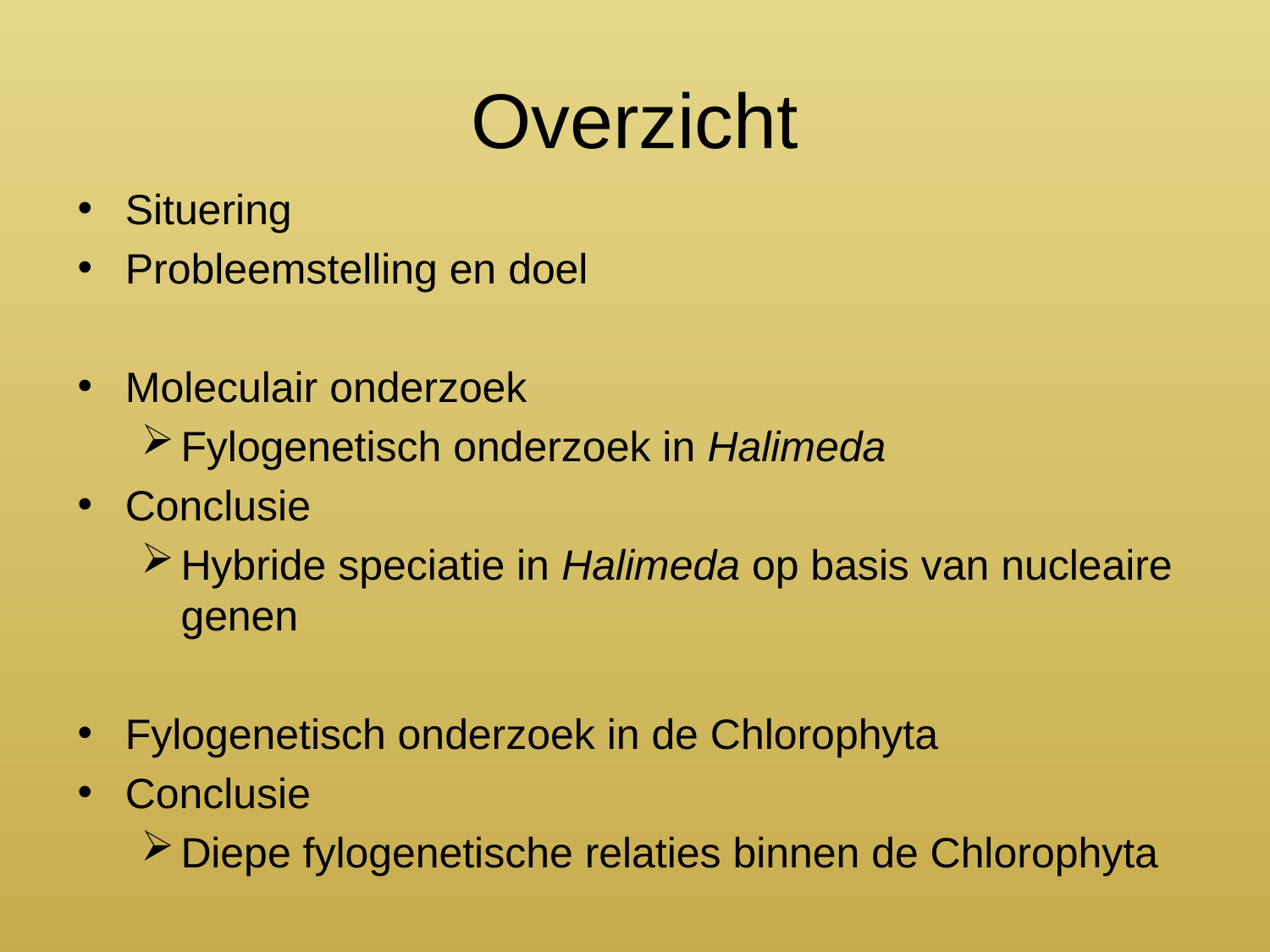

# Overzicht
Situering
Probleemstelling en doel

Moleculair onderzoek
Fylogenetisch onderzoek in Halimeda
Conclusie
Hybride speciatie in Halimeda op basis van nucleaire genen

Fylogenetisch onderzoek in de Chlorophyta
Conclusie
Diepe fylogenetische relaties binnen de Chlorophyta